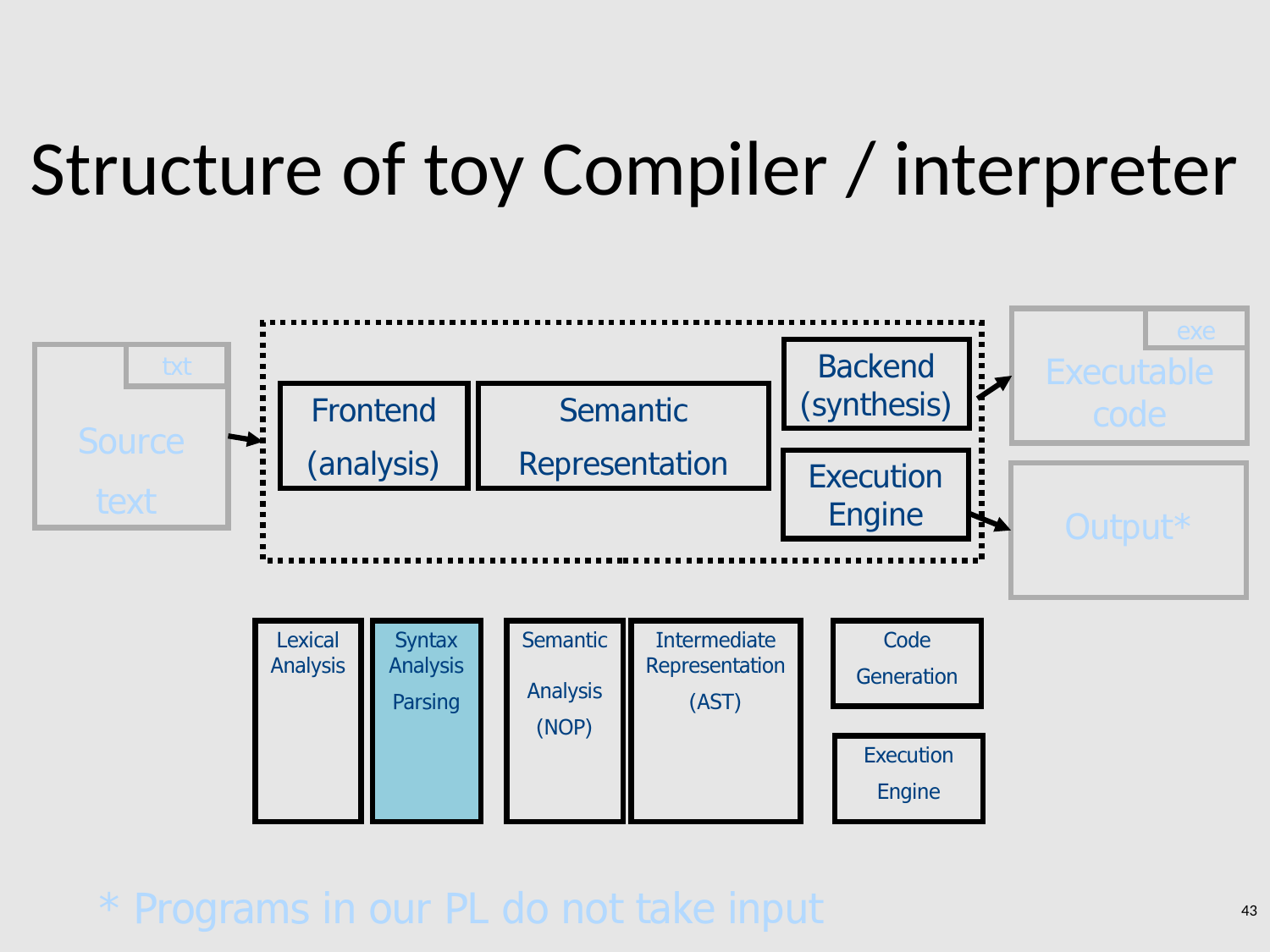

# Structure of toy Compiler / interpreter

Executable code
exe

Backend (synthesis)

Source
text
txt
Frontend
(analysis)
Semantic
Representation
Execution Engine

Output*
Lexical
Analysis
Syntax Analysis
Parsing
Semantic
Analysis
(NOP)
Intermediate
Representation
(AST)
Code
Generation
Execution
Engine
* Programs in our PL do not take input
43